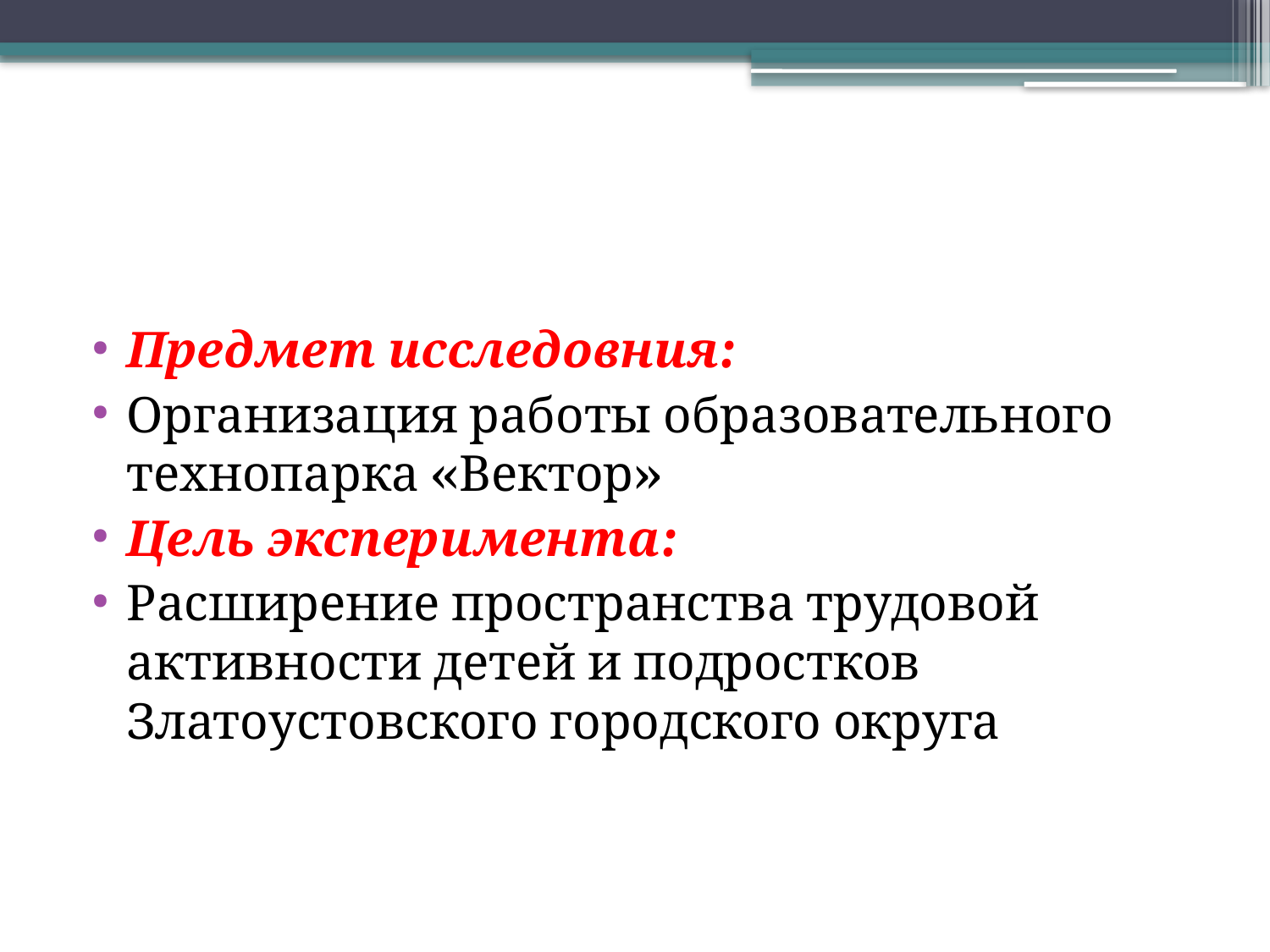

#
Предмет исследовния:
Организация работы образовательного технопарка «Вектор»
Цель эксперимента:
Расширение пространства трудовой активности детей и подростков Златоустовского городского округа